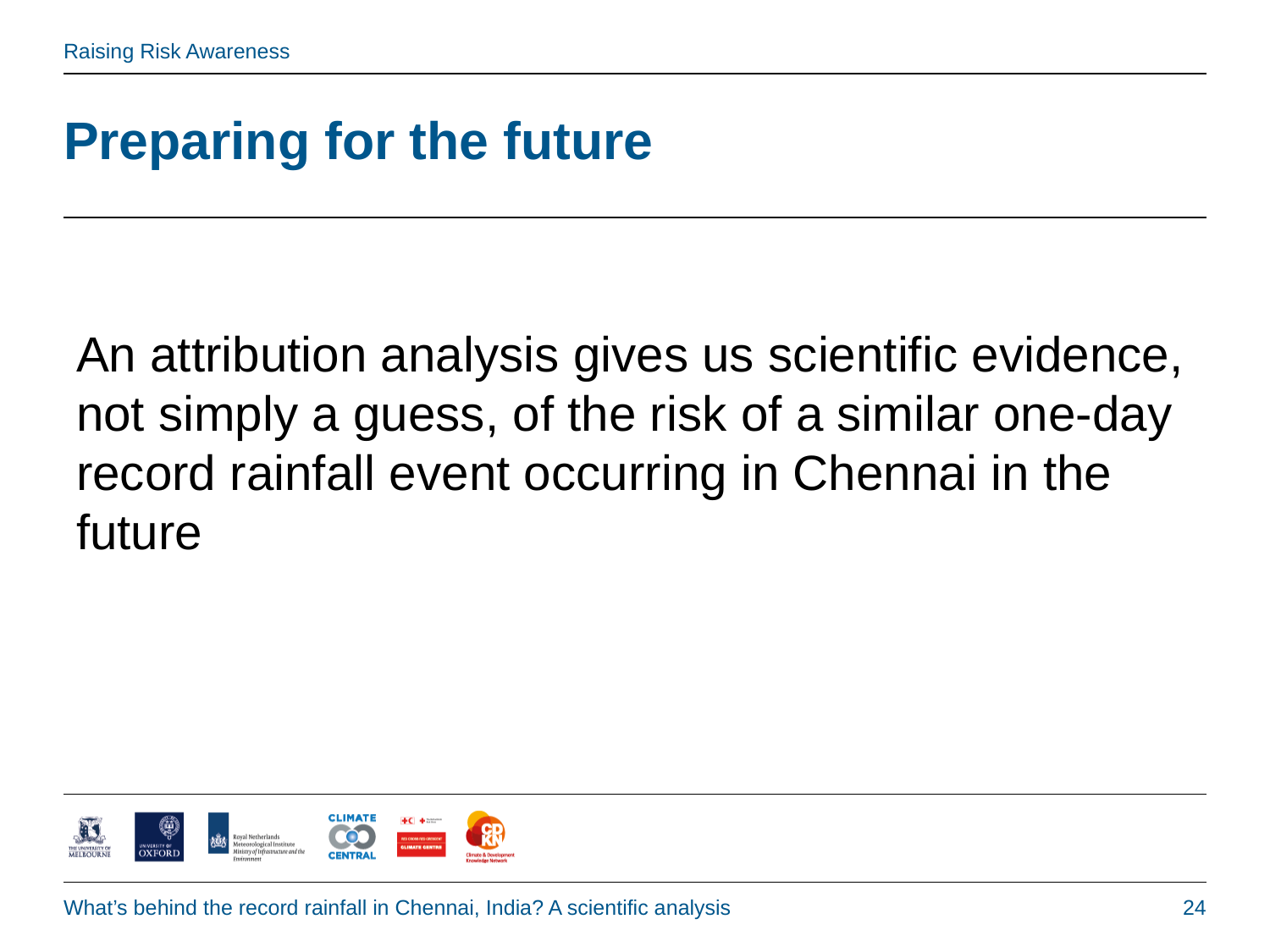

# Preparing for the future

An attribution analysis gives us scientific evidence, not simply a guess, of the risk of a similar one-day record rainfall event occurring in Chennai in the future
What’s behind the record rainfall in Chennai, India? A scientific analysis

24